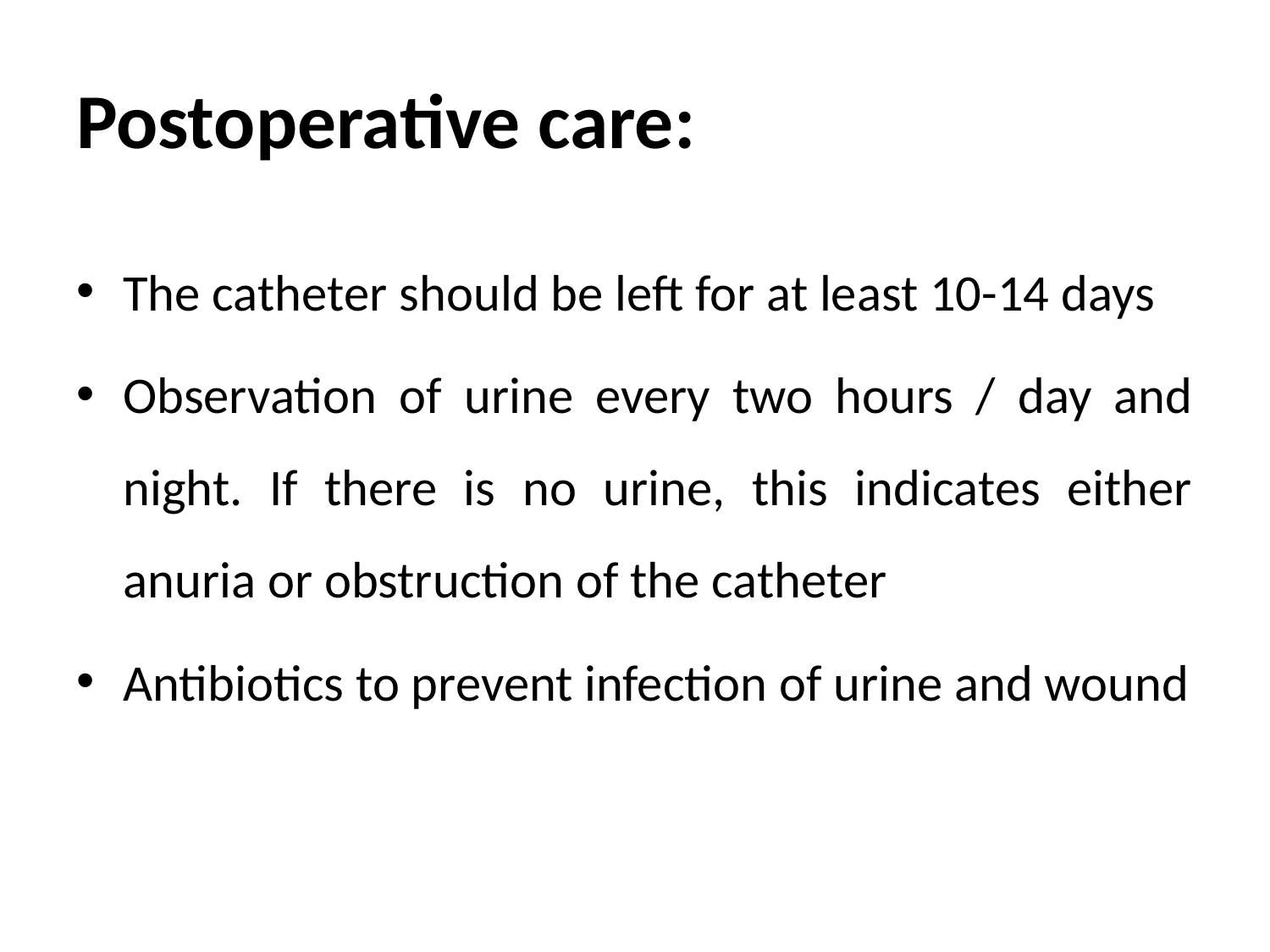

# Postoperative care:
The catheter should be left for at least 10-14 days
Observation of urine every two hours / day and night. If there is no urine, this indicates either anuria or obstruction of the catheter
Antibiotics to prevent infection of urine and wound